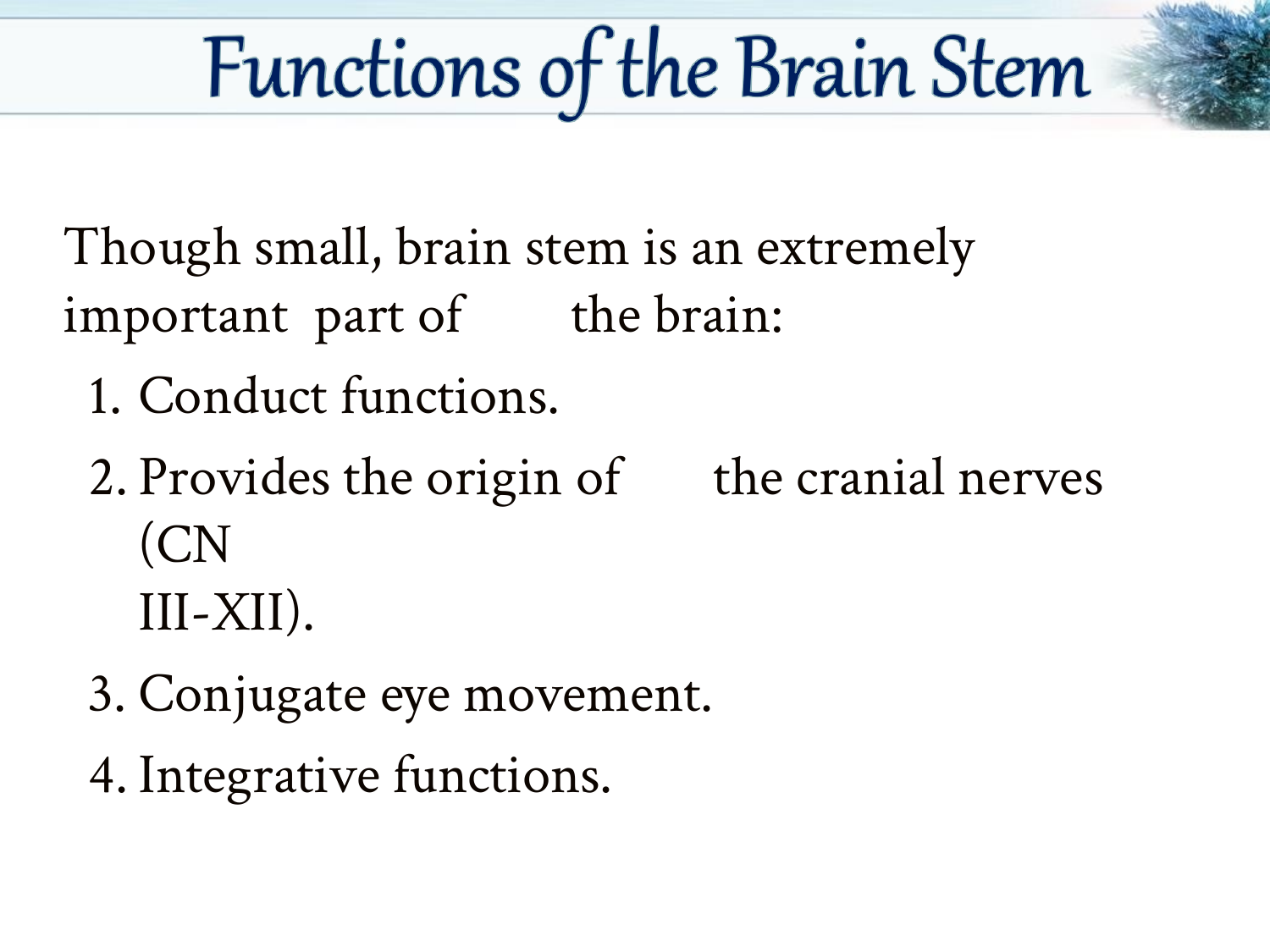

Though small, brain stem is an extremely important  part of	the brain:
Conduct functions.
Provides the origin of	the cranial nerves (CN
III-XII).
Conjugate eye movement.
Integrative functions.